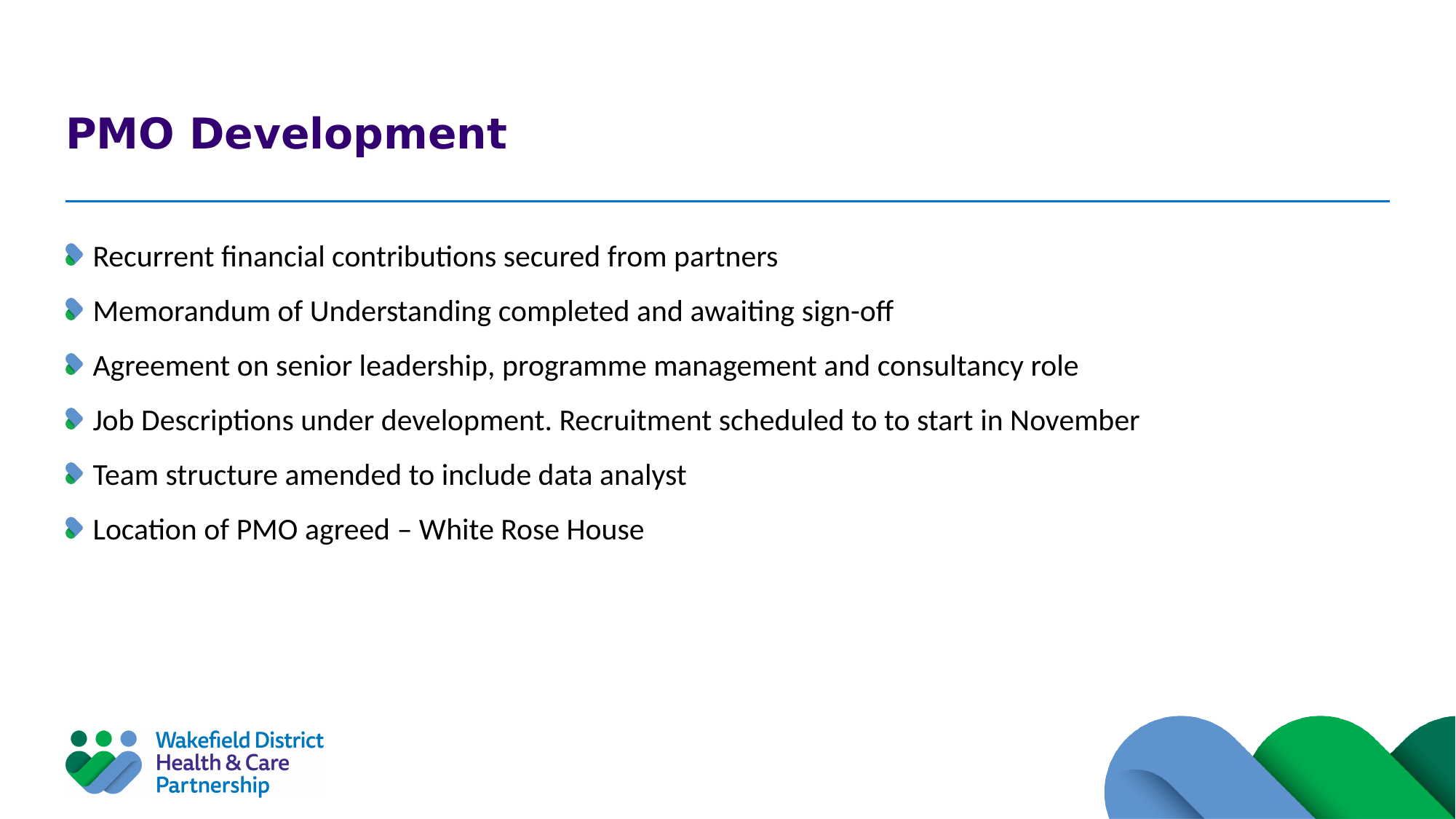

# PMO Development
Recurrent financial contributions secured from partners
Memorandum of Understanding completed and awaiting sign-off
Agreement on senior leadership, programme management and consultancy role
Job Descriptions under development. Recruitment scheduled to to start in November
Team structure amended to include data analyst
Location of PMO agreed – White Rose House